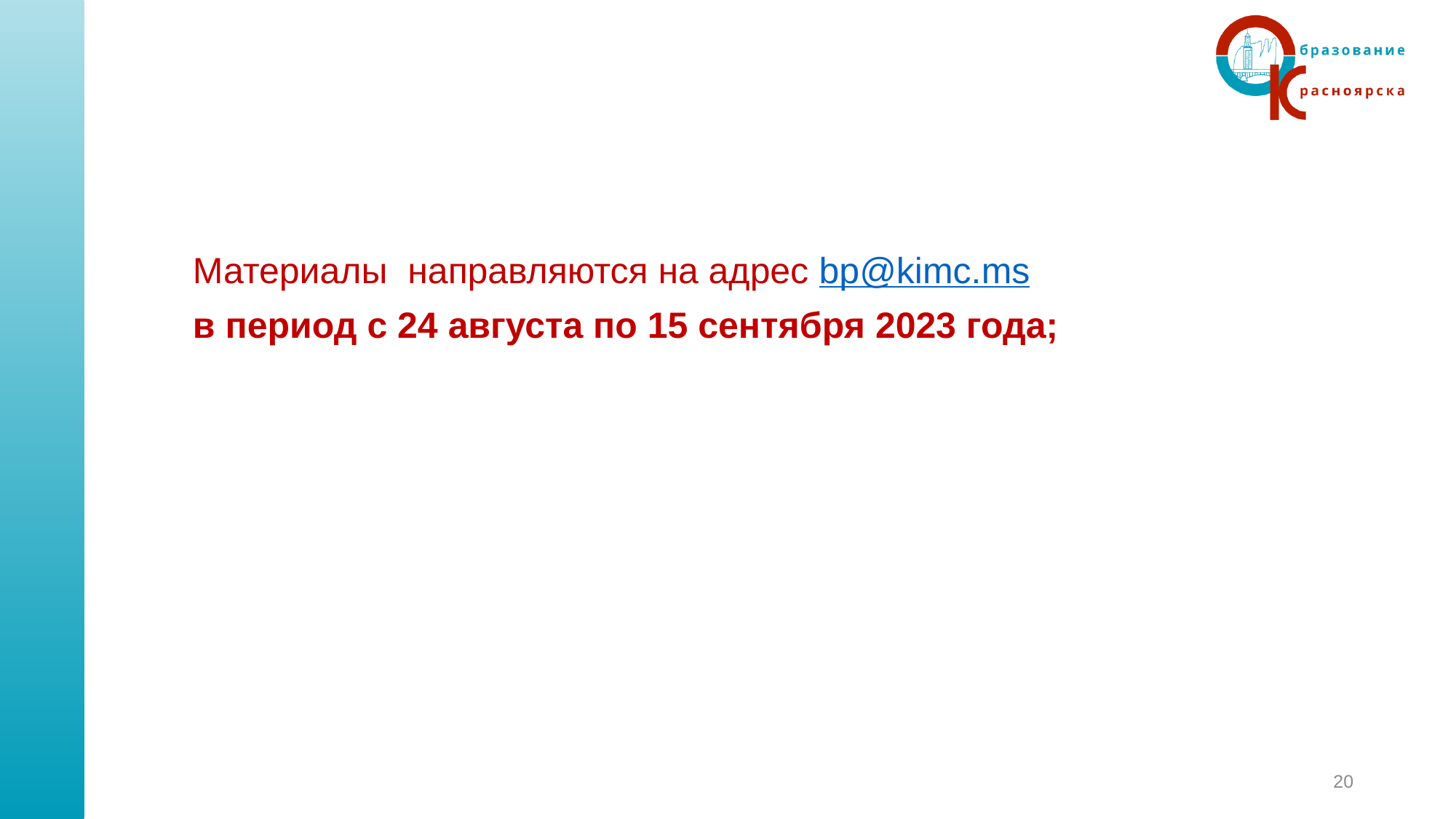

Материалы  направляются на адрес bp@kimc.ms
в период с 24 августа по 15 сентября 2023 года;

20